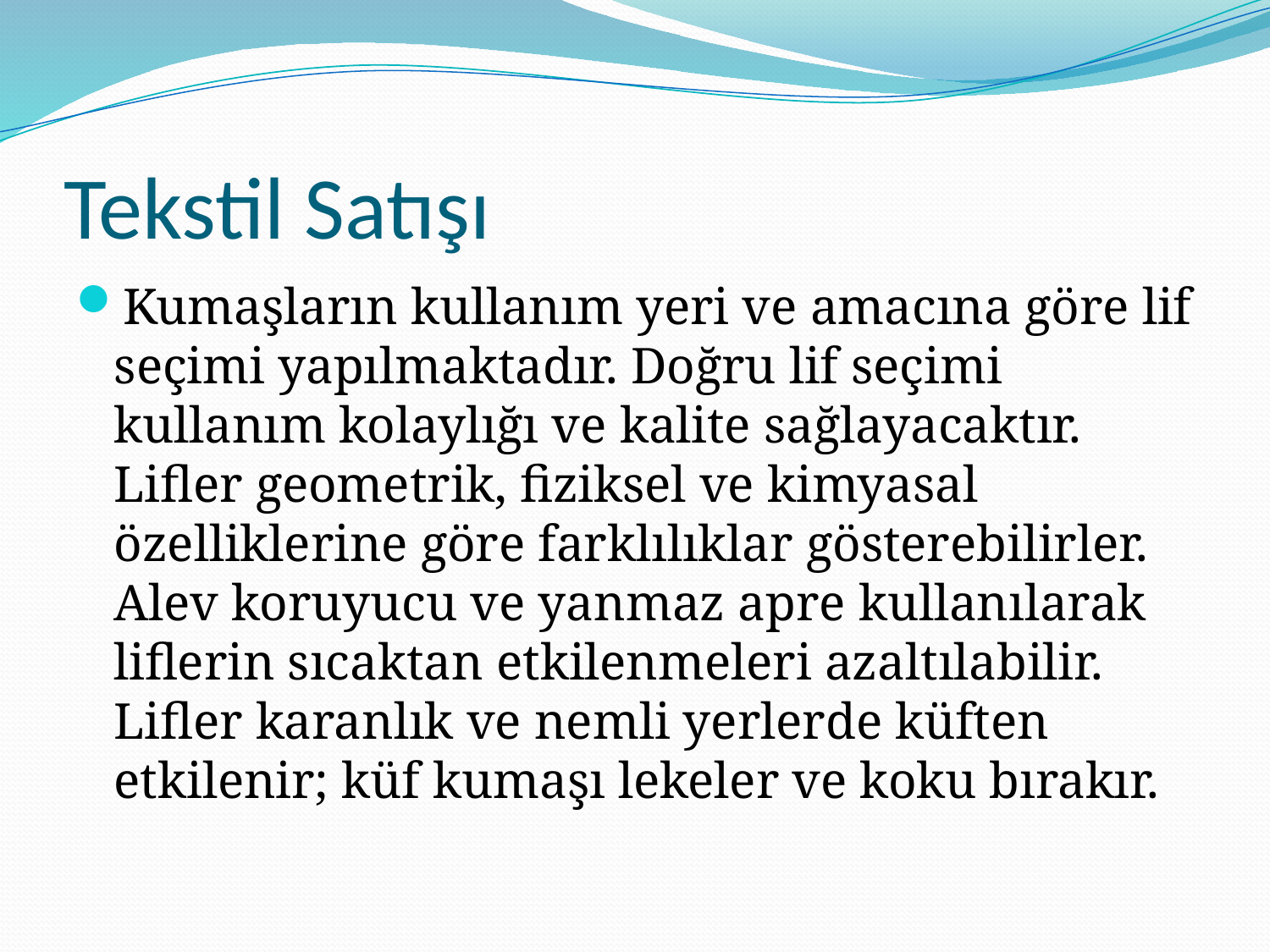

# Tekstil Satışı
Kumaşların kullanım yeri ve amacına göre lif seçimi yapılmaktadır. Doğru lif seçimi kullanım kolaylığı ve kalite sağlayacaktır. Lifler geometrik, fiziksel ve kimyasal  özelliklerine göre farklılıklar gösterebilirler. Alev koruyucu ve yanmaz apre kullanılarak liflerin sıcaktan etkilenmeleri azaltılabilir. Lifler karanlık ve nemli yerlerde küften etkilenir; küf kumaşı lekeler ve koku bırakır.